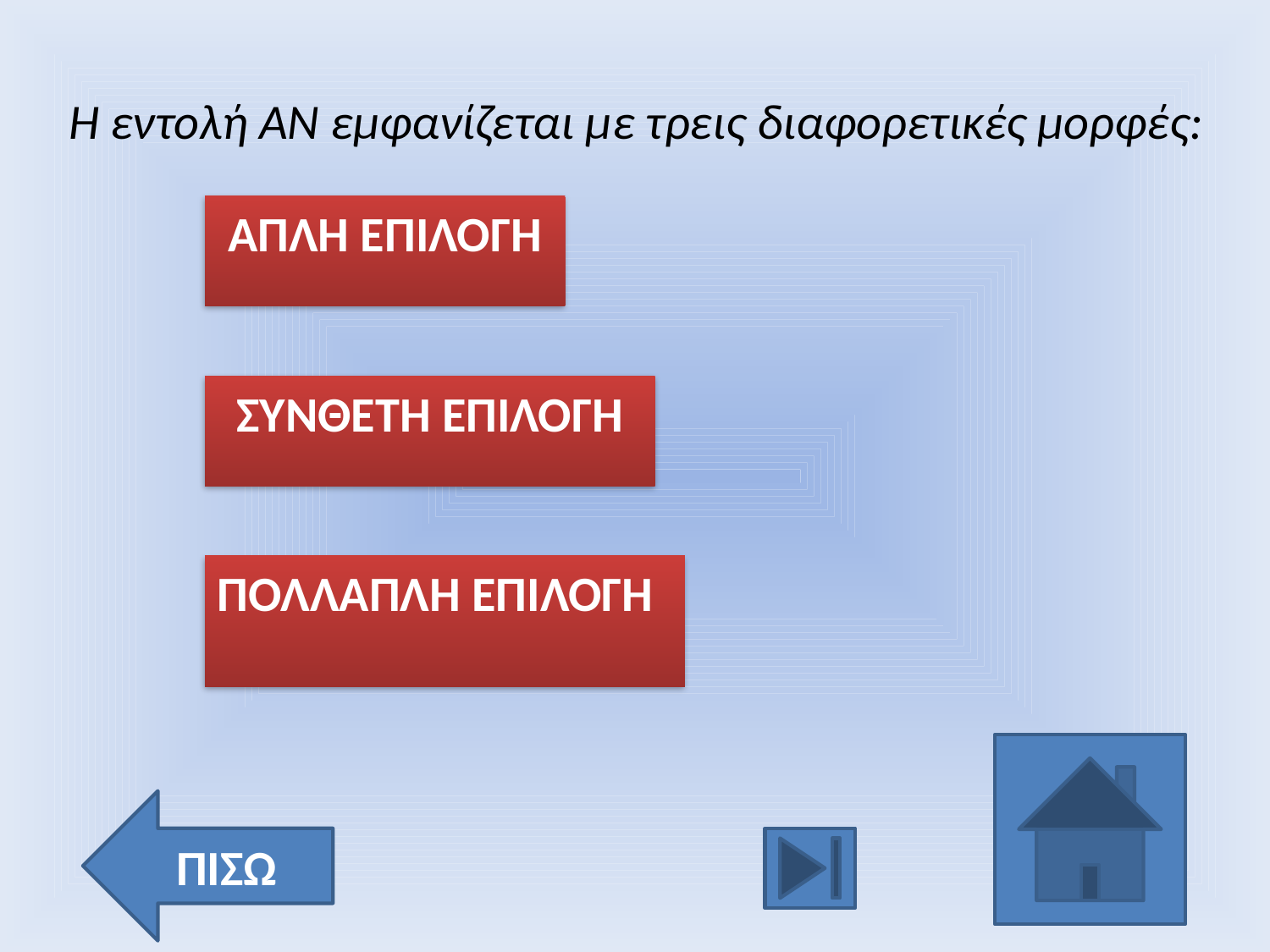

Η εντολή ΑΝ εμφανίζεται με τρεις διαφορετικές μορφές:
ΑΠΛΗ ΕΠΙΛΟΓΗ

ΣΥΝΘΕΤΗ ΕΠΙΛΟΓΗ

ΠΟΛΛΑΠΛΗ ΕΠΙΛΟΓΗ

ΠΙΣΩ